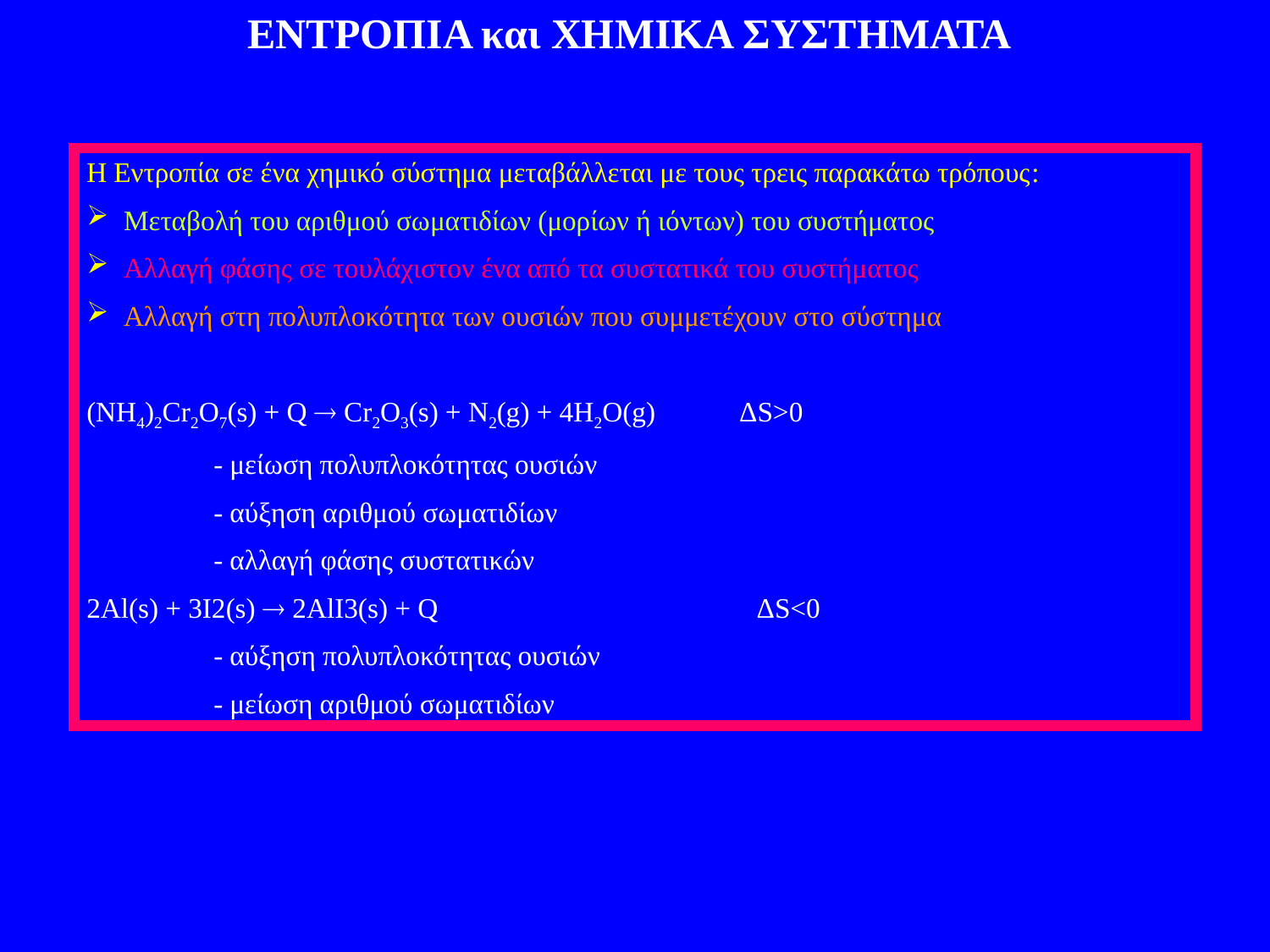

ΕΝΤΡΟΠΙΑ και ΧΗΜΙΚΑ ΣΥΣΤΗΜΑΤΑ
Η Εντροπία σε ένα χημικό σύστημα μεταβάλλεται με τους τρεις παρακάτω τρόπους:
 Μεταβολή του αριθμού σωματιδίων (μορίων ή ιόντων) του συστήματος
 Αλλαγή φάσης σε τουλάχιστον ένα από τα συστατικά του συστήματος
 Αλλαγή στη πολυπλοκότητα των ουσιών που συμμετέχουν στο σύστημα

(NH4)2Cr2O7(s) + Q → Cr2O3(s) + N2(g) + 4H2O(g)            ΔS>0
	- μείωση πολυπλοκότητας ουσιών
	- αύξηση αριθμού σωματιδίων
	- αλλαγή φάσης συστατικών
2Al(s) + 3I2(s) → 2AlI3(s) + Q			     ΔS<0
	- αύξηση πολυπλοκότητας ουσιών
	- μείωση αριθμού σωματιδίων